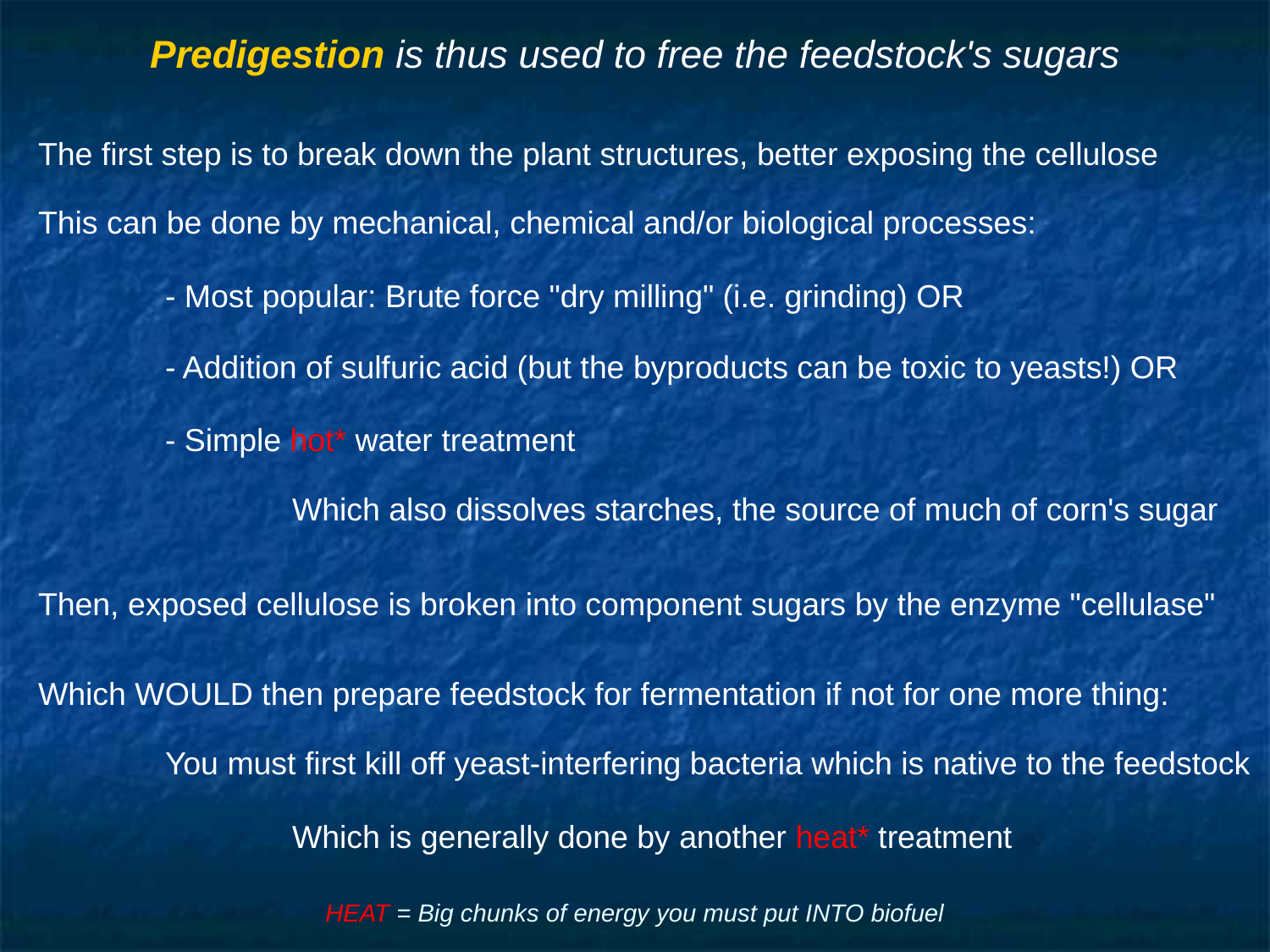

# Predigestion is thus used to free the feedstock's sugars
The first step is to break down the plant structures, better exposing the cellulose

This can be done by mechanical, chemical and/or biological processes:

	- Most popular: Brute force "dry milling" (i.e. grinding) OR

	- Addition of sulfuric acid (but the byproducts can be toxic to yeasts!) OR

	- Simple hot* water treatment

		Which also dissolves starches, the source of much of corn's sugar

Then, exposed cellulose is broken into component sugars by the enzyme "cellulase"

Which WOULD then prepare feedstock for fermentation if not for one more thing:

	You must first kill off yeast-interfering bacteria which is native to the feedstock

		Which is generally done by another heat* treatment
HEAT = Big chunks of energy you must put INTO biofuel